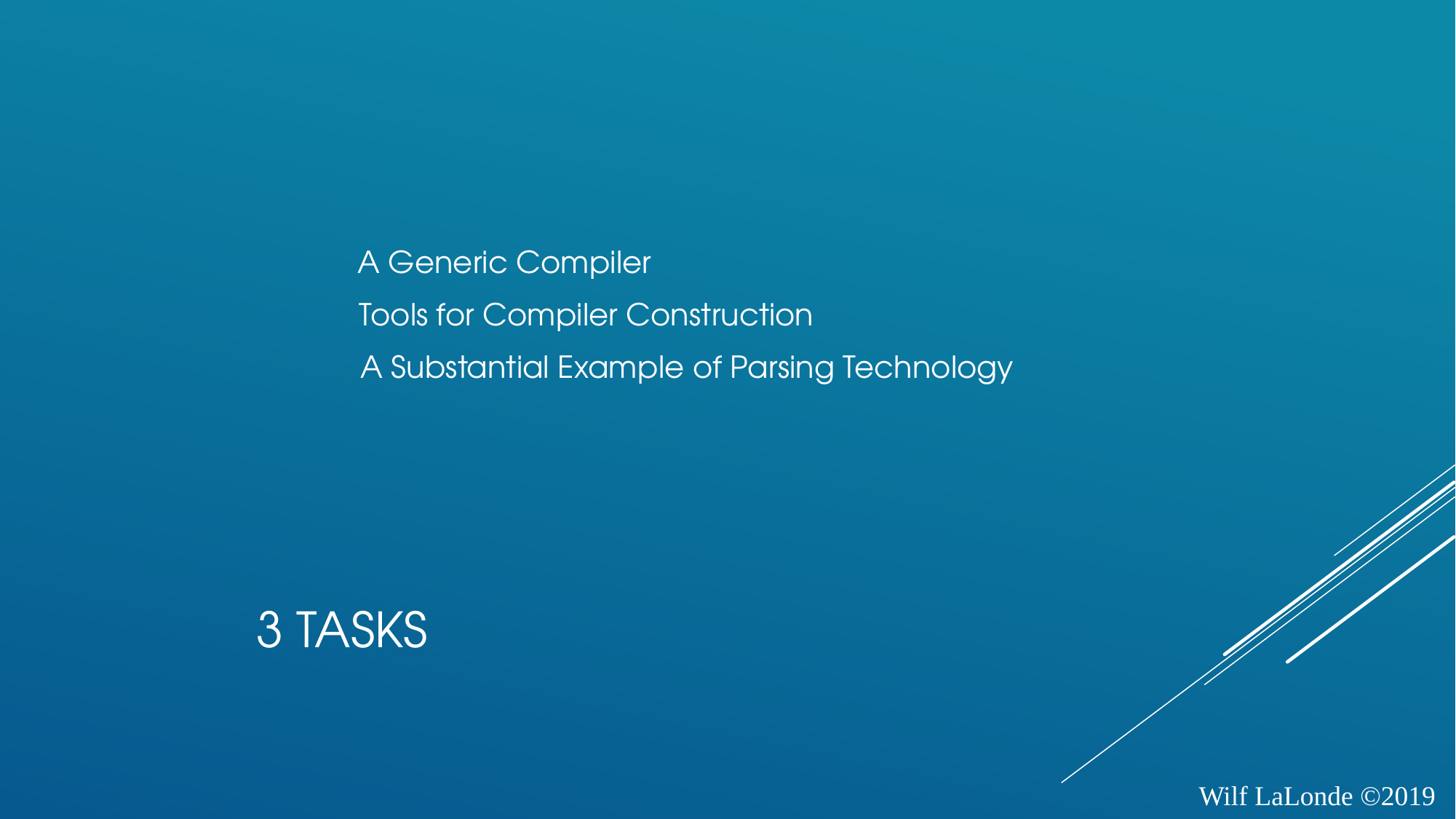

A Generic Compiler
Tools for Compiler Construction
A Substantial Example of Parsing Technology
# 3 TASKS